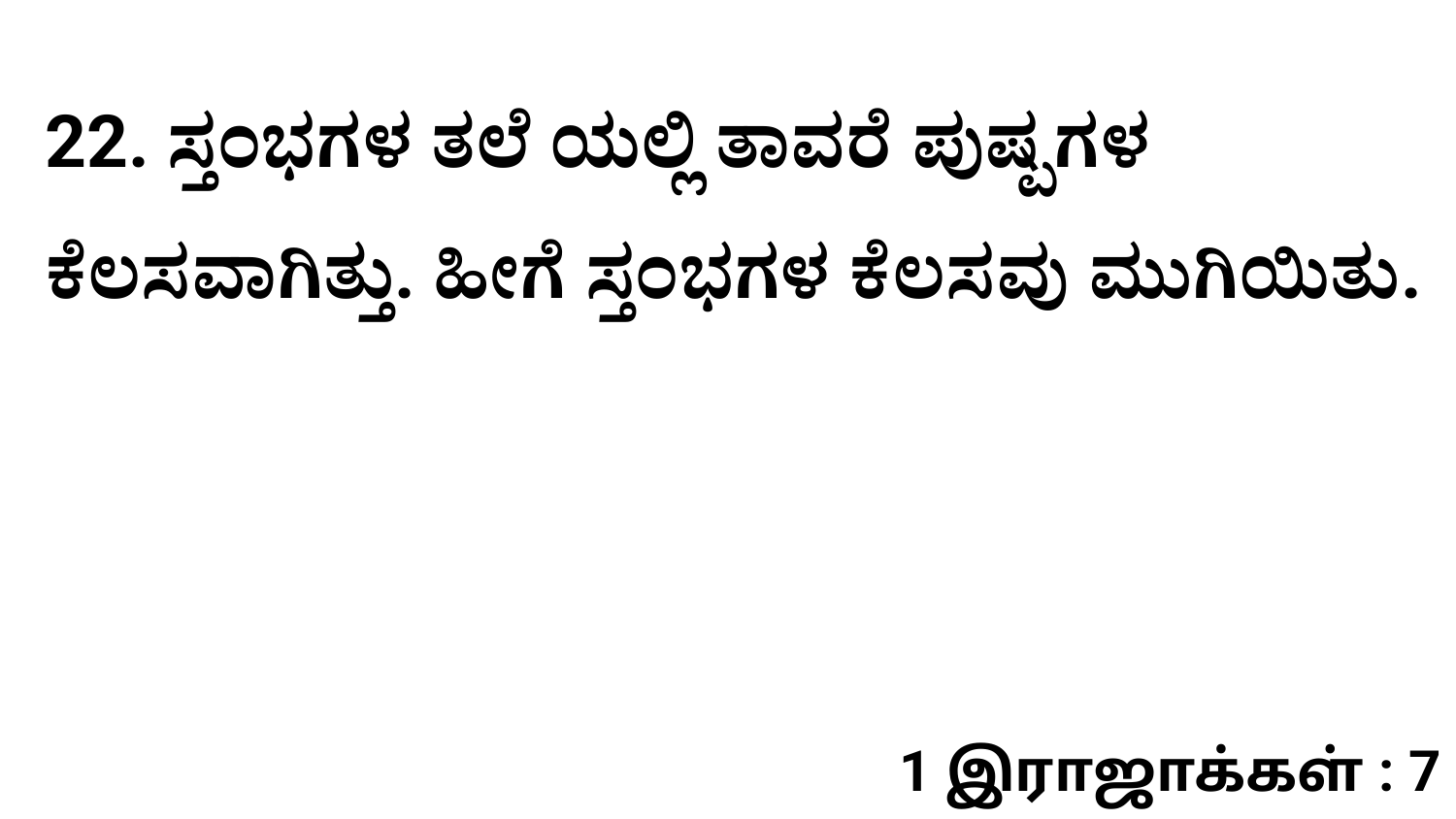

22. ಸ್ತಂಭಗಳ ತಲೆ ಯಲ್ಲಿ ತಾವರೆ ಪುಷ್ಪಗಳ ಕೆಲಸವಾಗಿತ್ತು. ಹೀಗೆ ಸ್ತಂಭಗಳ ಕೆಲಸವು ಮುಗಿಯಿತು.
1 இராஜாக்கள் : 7